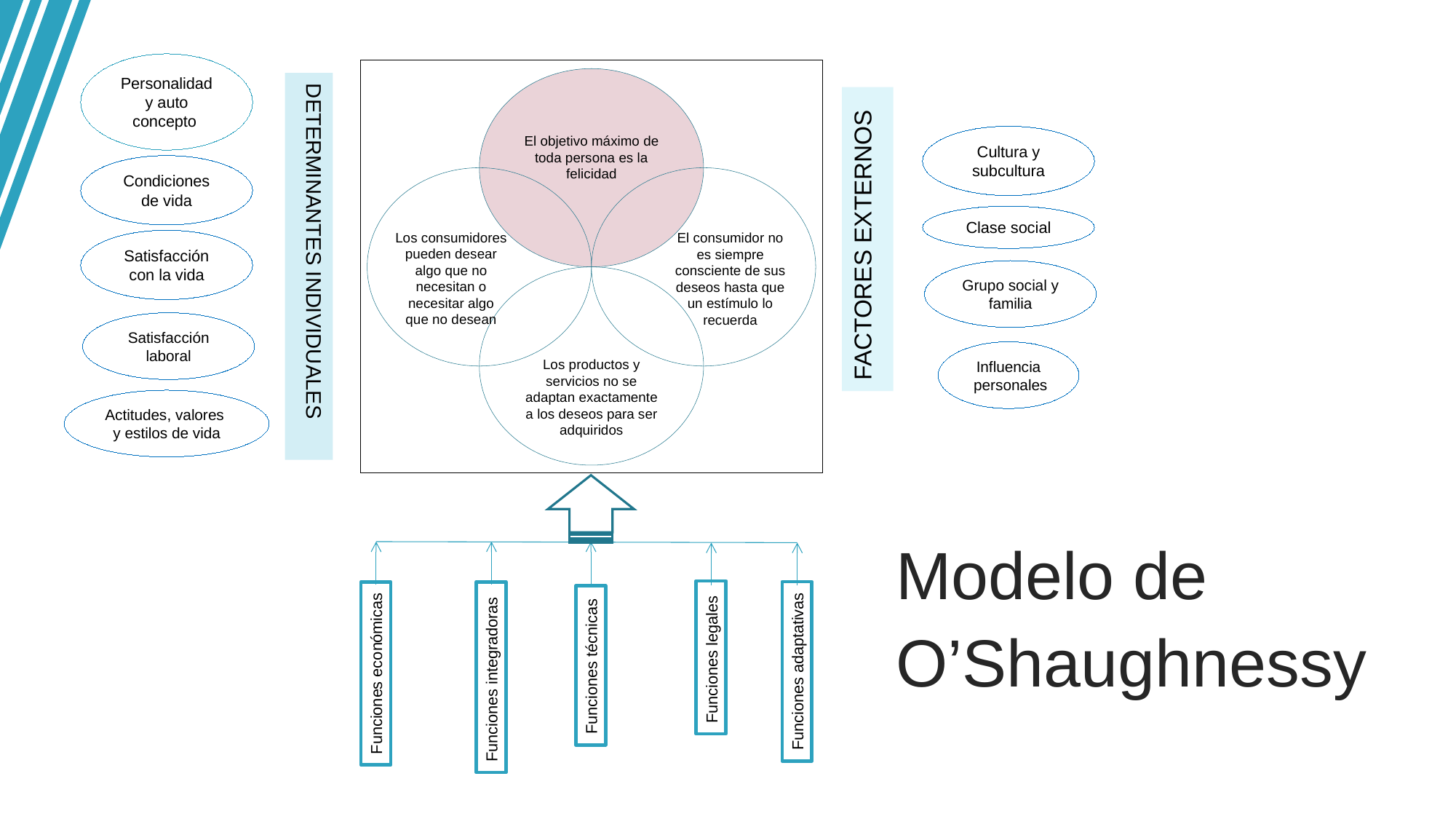

Personalidad y auto concepto

El objetivo máximo de toda persona es la felicidad
Los consumidores pueden desear algo que no necesitan o necesitar algo que no desean
El consumidor no es siempre consciente de sus deseos hasta que un estímulo lo recuerda
Los productos y servicios no se adaptan exactamente a los deseos para ser adquiridos
DETERMINANTES INDIVIDUALES
FACTORES EXTERNOS

Funciones legales
Funciones técnicas
Funciones adaptativas
Funciones económicas
Funciones integradoras
Cultura y subcultura
Condiciones de vida
Clase social
Satisfacción con la vida
Grupo social y familia
Satisfacción laboral
Influencia
 personales
Actitudes, valores
y estilos de vida

Modelo de
O’Shaughnessy